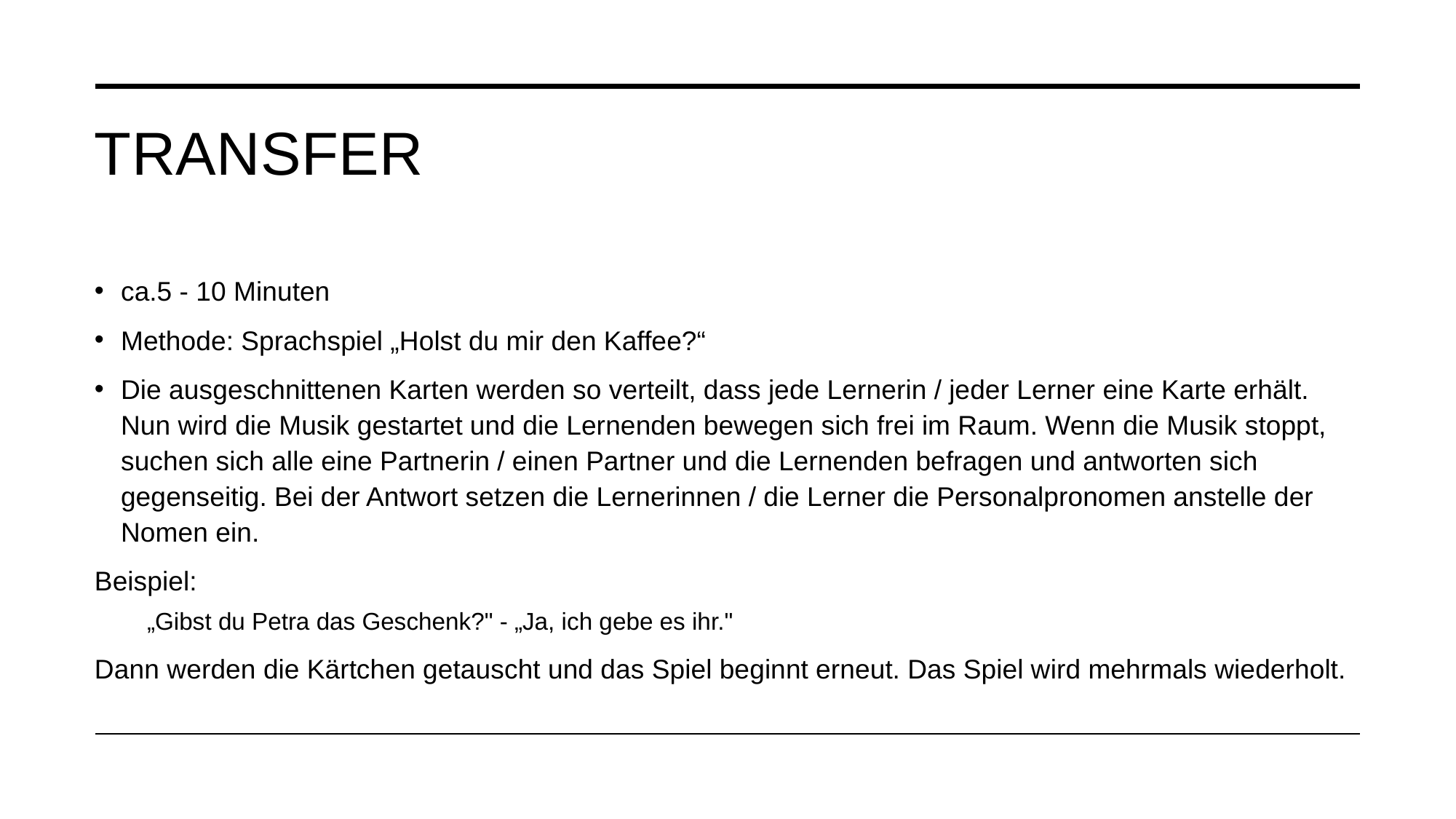

# Transfer
ca.5 - 10 Minuten
Methode: Sprachspiel „Holst du mir den Kaffee?“
Die ausgeschnittenen Karten werden so verteilt, dass jede Lernerin / jeder Lerner eine Karte erhält. Nun wird die Musik gestartet und die Lernenden bewegen sich frei im Raum. Wenn die Musik stoppt, suchen sich alle eine Partnerin / einen Partner und die Lernenden befragen und antworten sich gegenseitig. Bei der Antwort setzen die Lernerinnen / die Lerner die Personalpronomen anstelle der Nomen ein.
Beispiel:
„Gibst du Petra das Geschenk?" - „Ja, ich gebe es ihr."
Dann werden die Kärtchen getauscht und das Spiel beginnt erneut. Das Spiel wird mehrmals wiederholt.